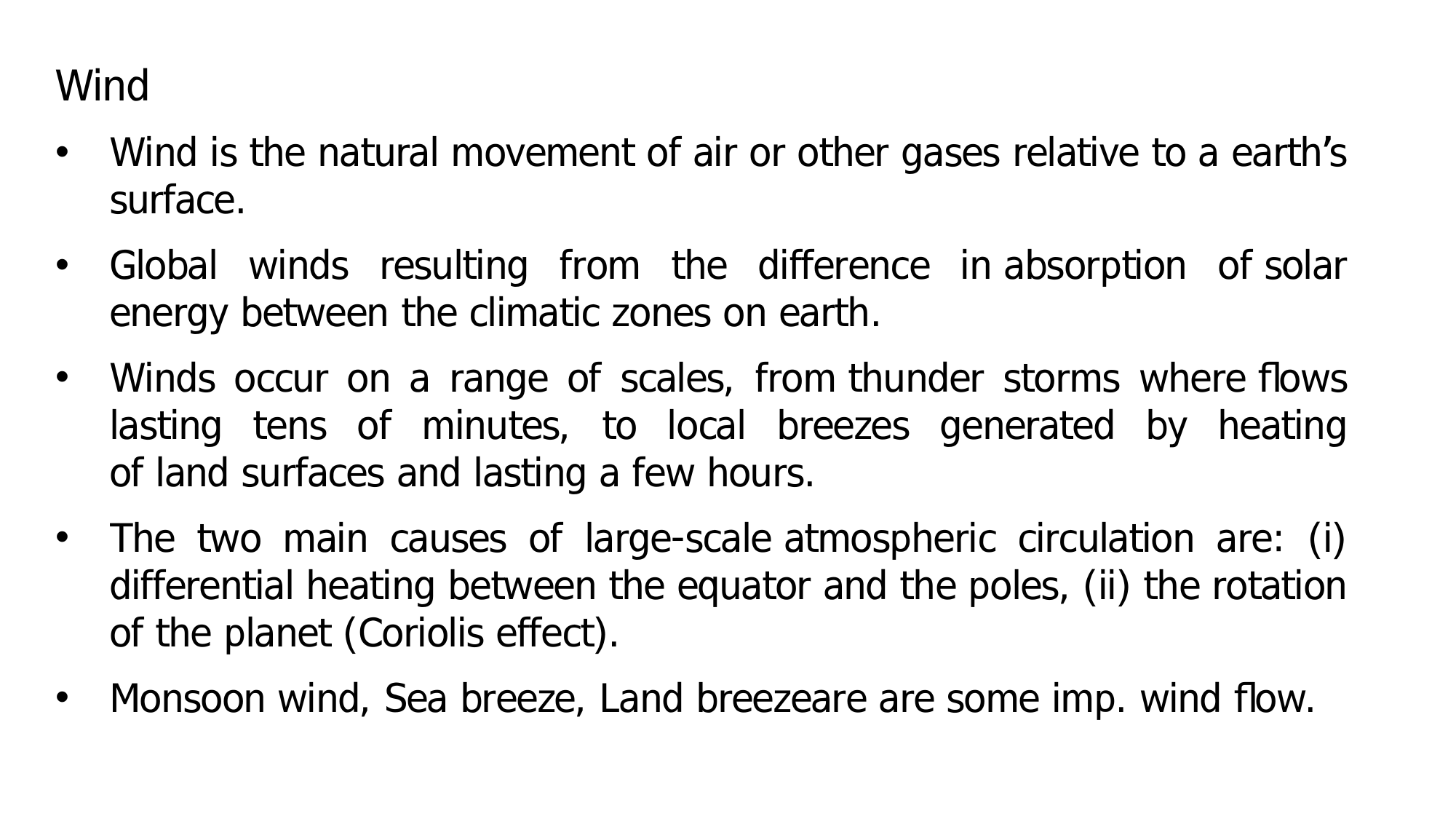

Wind
Wind is the natural movement of air or other gases relative to a earth’s surface.
Global winds resulting from the difference in absorption of solar energy between the climatic zones on earth.
Winds occur on a range of scales, from thunder storms where flows lasting tens of minutes, to local breezes generated by heating of land surfaces and lasting a few hours.
The two main causes of large-scale atmospheric circulation are: (i) differential heating between the equator and the poles, (ii) the rotation of the planet (Coriolis effect).
Monsoon wind, Sea breeze, Land breezeare are some imp. wind flow.